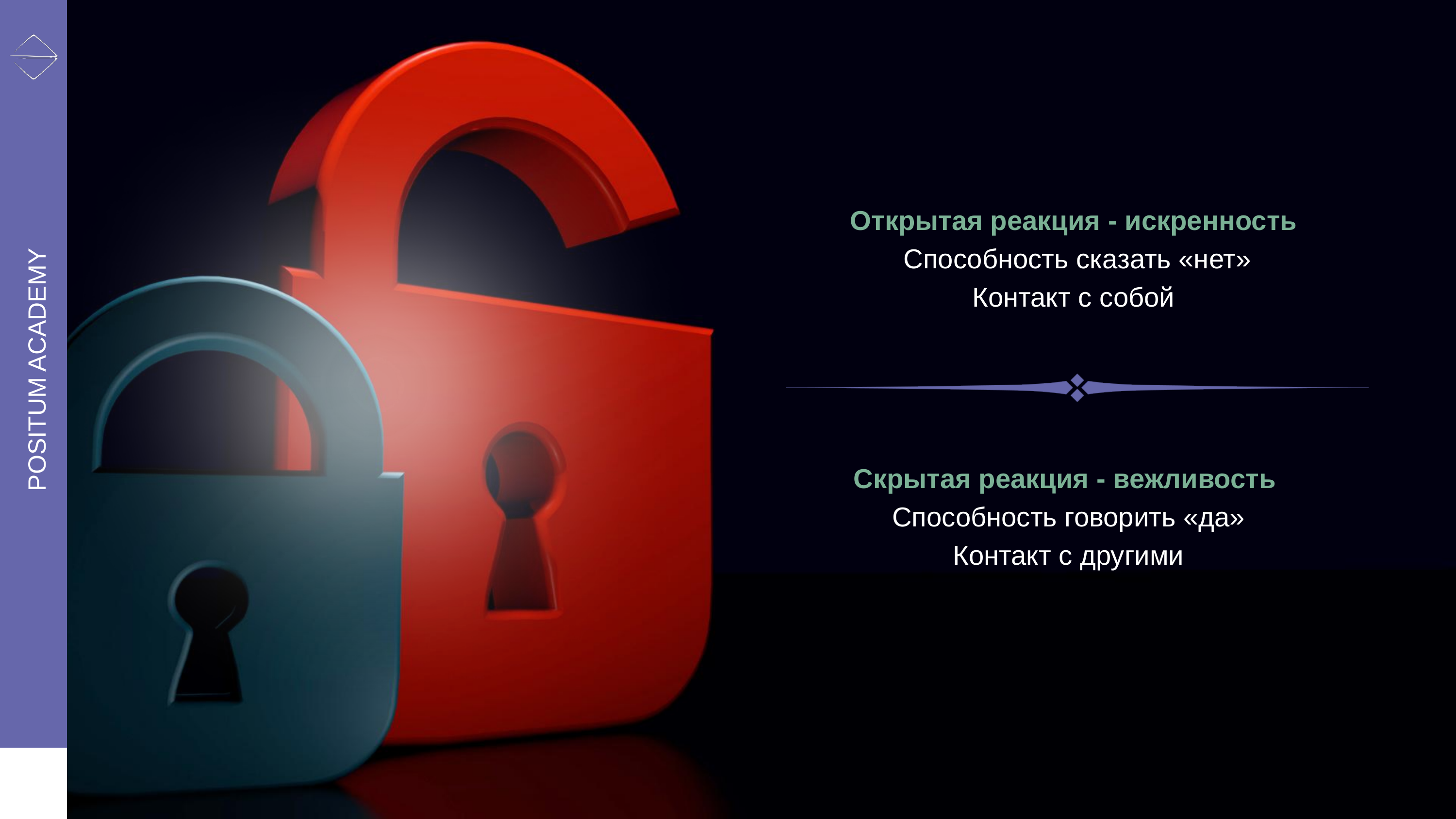

Открытая реакция - искренность
Способность сказать «нет»
Контакт с собой

POSITUM ACADEMY

Скрытая реакция - вежливость
Способность говорить «да»
Контакт с другими